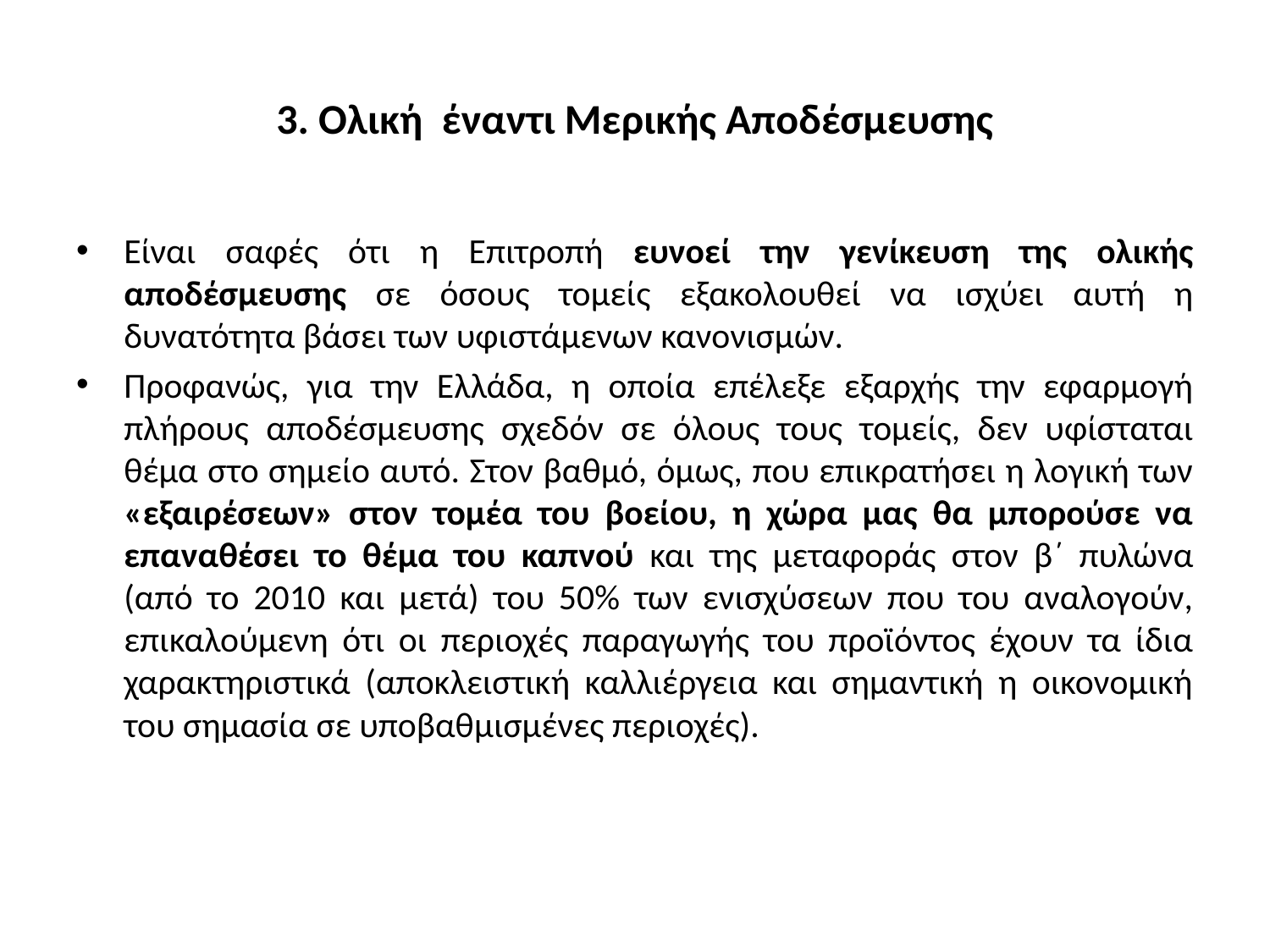

# 3. Ολική  έναντι Μερικής Αποδέσμευσης
Είναι σαφές ότι η Επιτροπή ευνοεί την γενίκευση της ολικής αποδέσμευσης σε όσους τομείς εξακολουθεί να ισχύει αυτή η δυνατότητα βάσει των υφιστάμενων κανονισμών.
Προφανώς, για την Ελλάδα, η οποία επέλεξε εξαρχής την εφαρμογή πλήρους αποδέσμευσης σχεδόν σε όλους τους τομείς, δεν υφίσταται θέμα στο σημείο αυτό. Στον βαθμό, όμως, που επικρατήσει η λογική των «εξαιρέσεων» στον τομέα του βοείου, η χώρα μας θα μπορούσε να επαναθέσει το θέμα του καπνού και της μεταφοράς στον β΄ πυλώνα (από το 2010 και μετά) του 50% των ενισχύσεων που του αναλογούν, επικαλούμενη ότι οι περιοχές παραγωγής του προϊόντος έχουν τα ίδια χαρακτηριστικά (αποκλειστική καλλιέργεια και σημαντική η οικονομική του σημασία σε υποβαθμισμένες περιοχές).